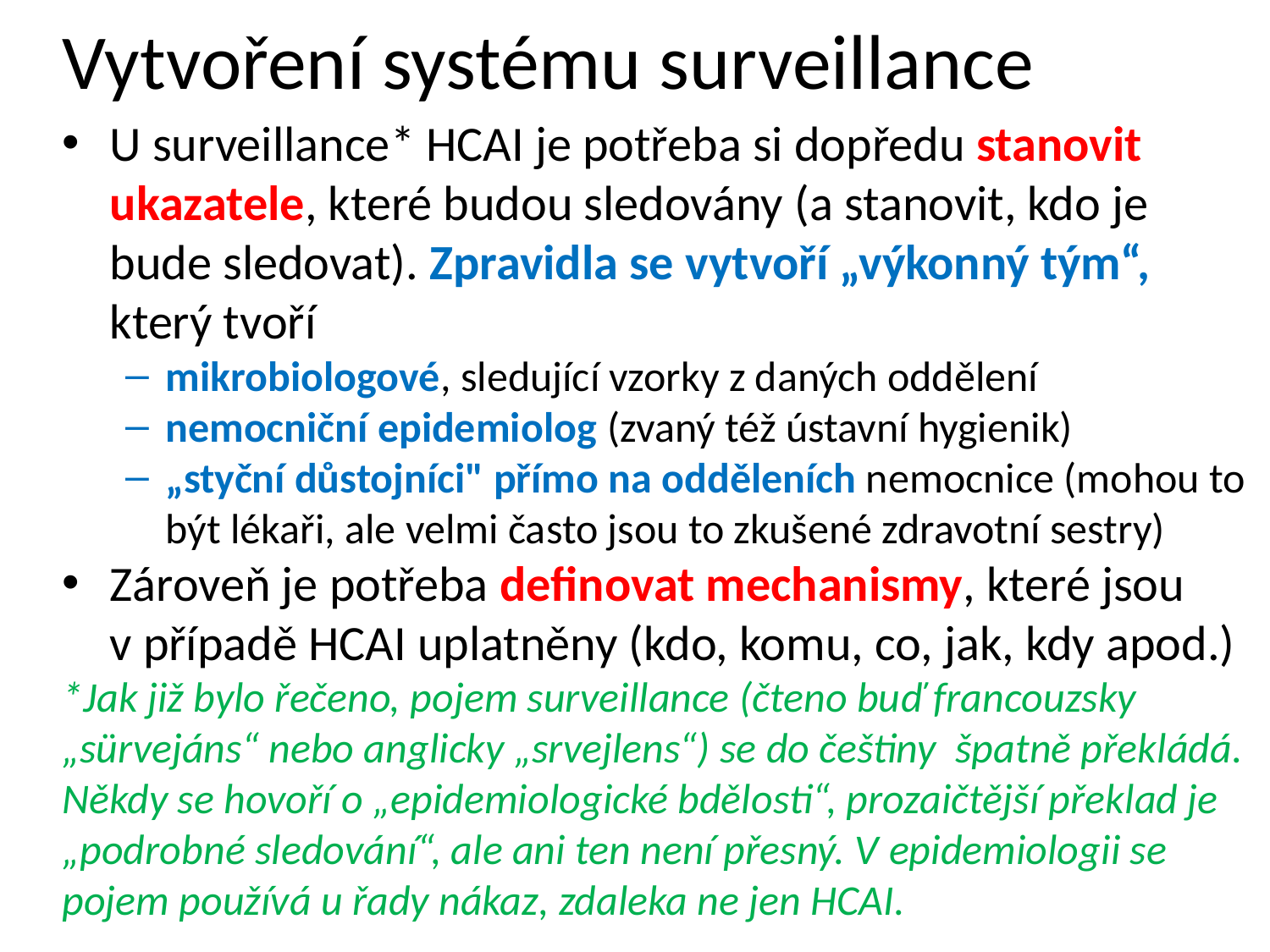

# Vytvoření systému surveillance
U surveillance* HCAI je potřeba si dopředu stanovit ukazatele, které budou sledovány (a stanovit, kdo je bude sledovat). Zpravidla se vytvoří „výkonný tým“, který tvoří
mikrobiologové, sledující vzorky z daných oddělení
nemocniční epidemiolog (zvaný též ústavní hygienik)
„styční důstojníci" přímo na odděleních nemocnice (mohou to být lékaři, ale velmi často jsou to zkušené zdravotní sestry)
Zároveň je potřeba definovat mechanismy, které jsou v případě HCAI uplatněny (kdo, komu, co, jak, kdy apod.)
*Jak již bylo řečeno, pojem surveillance (čteno buď francouzsky „sürvejáns“ nebo anglicky „srvejlens“) se do češtiny  špatně překládá. Někdy se hovoří o „epidemiologické bdělosti“, prozaičtější překlad je „podrobné sledování“, ale ani ten není přesný. V epidemiologii se pojem používá u řady nákaz, zdaleka ne jen HCAI.